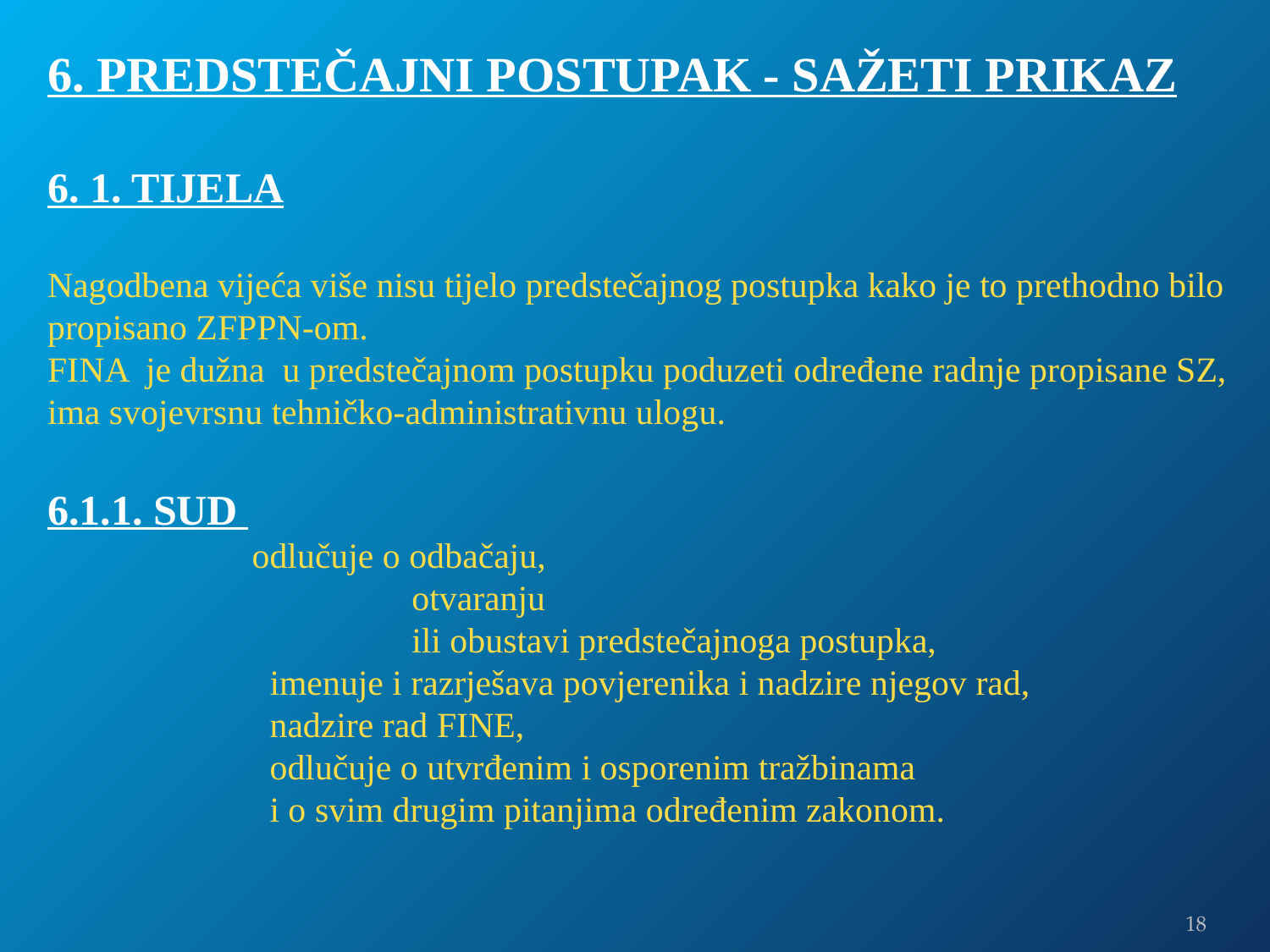

6. PREDSTEČAJNi POSTUPaK - sažeti PRIKAZ

6. 1. Tijela

Nagodbena vijeća više nisu tijelo predstečajnog postupka kako je to prethodno bilo propisano ZFPPN-om.
FINA  je dužna  u predstečajnom postupku poduzeti određene radnje propisane SZ, ima svojevrsnu tehničko-administrativnu ulogu.

6.1.1. sud
                       odlučuje o odbačaju,
                                         otvaranju
                                         ili obustavi predstečajnoga postupka,
                         imenuje i razrješava povjerenika i nadzire njegov rad,
                         nadzire rad FINE,
                         odlučuje o utvrđenim i osporenim tražbinama
                         i o svim drugim pitanjima određenim zakonom.

18